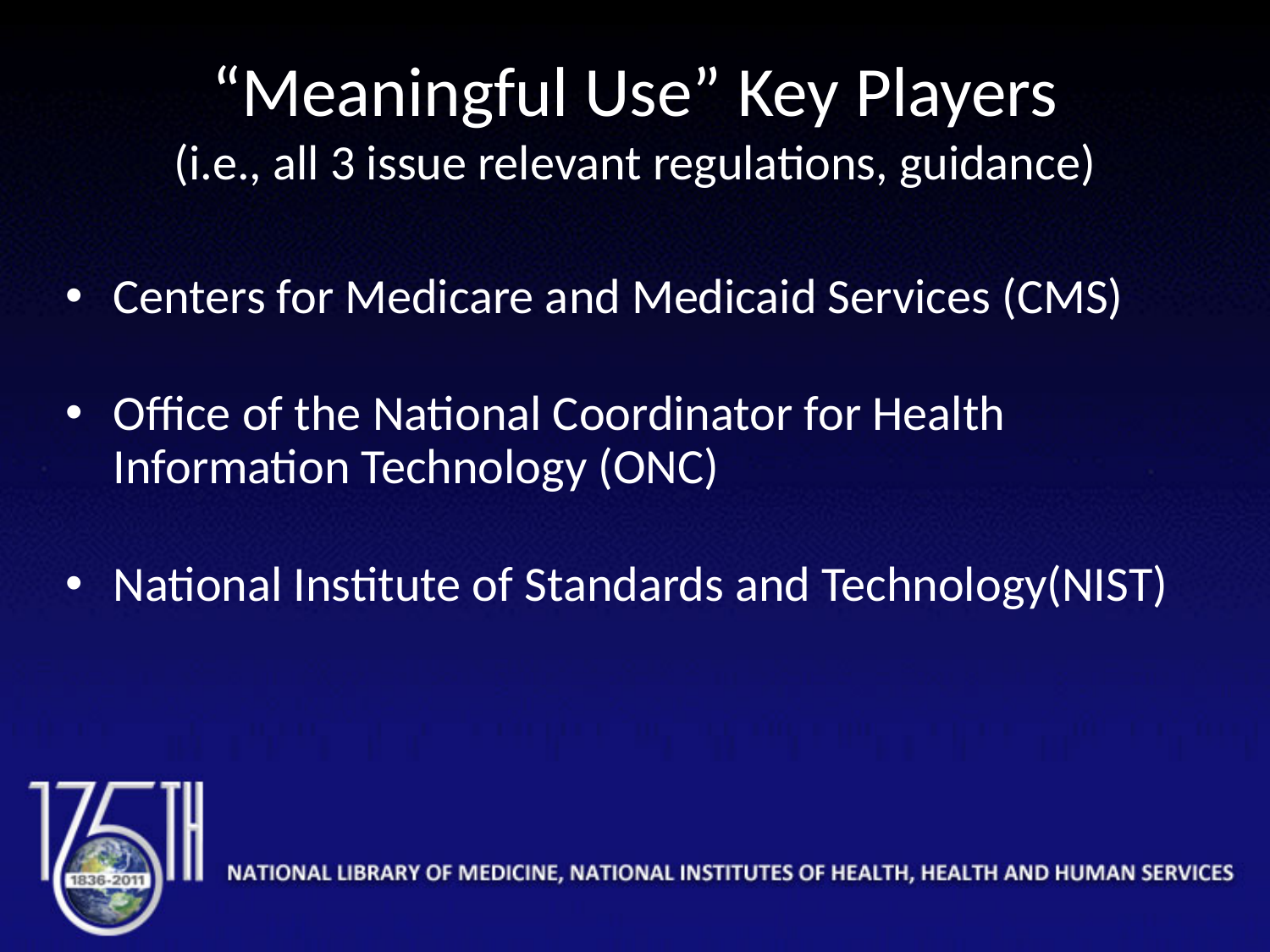

“Meaningful Use” Key Players
(i.e., all 3 issue relevant regulations, guidance)
Centers for Medicare and Medicaid Services (CMS)

Office of the National Coordinator for Health Information Technology (ONC)

National Institute of Standards and Technology(NIST)